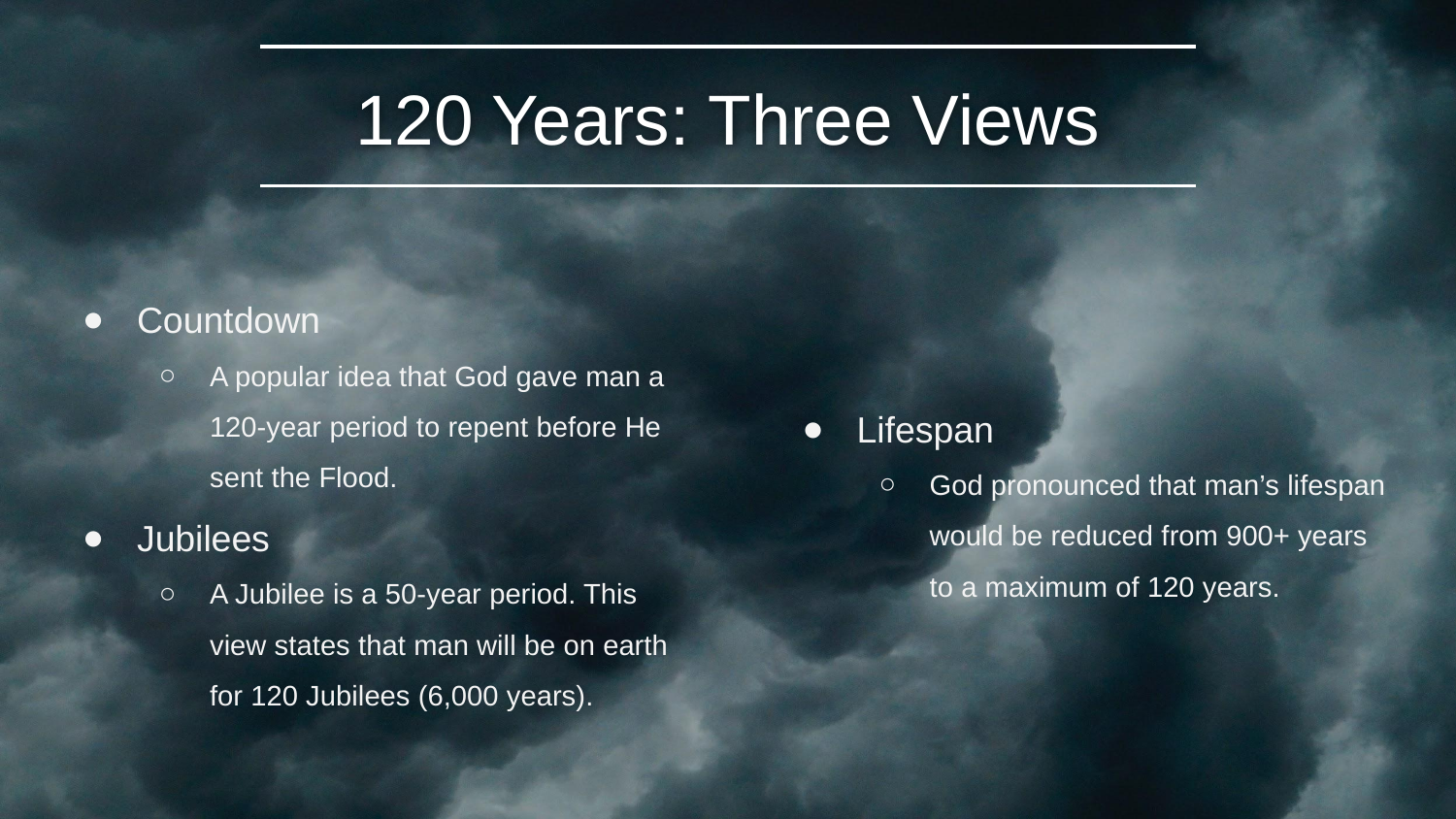

# 120 Years: Three Views
Countdown
A popular idea that God gave man a 120-year period to repent before He sent the Flood.
Jubilees
A Jubilee is a 50-year period. This view states that man will be on earth for 120 Jubilees (6,000 years).
Lifespan
God pronounced that man’s lifespan would be reduced from 900+ years to a maximum of 120 years.